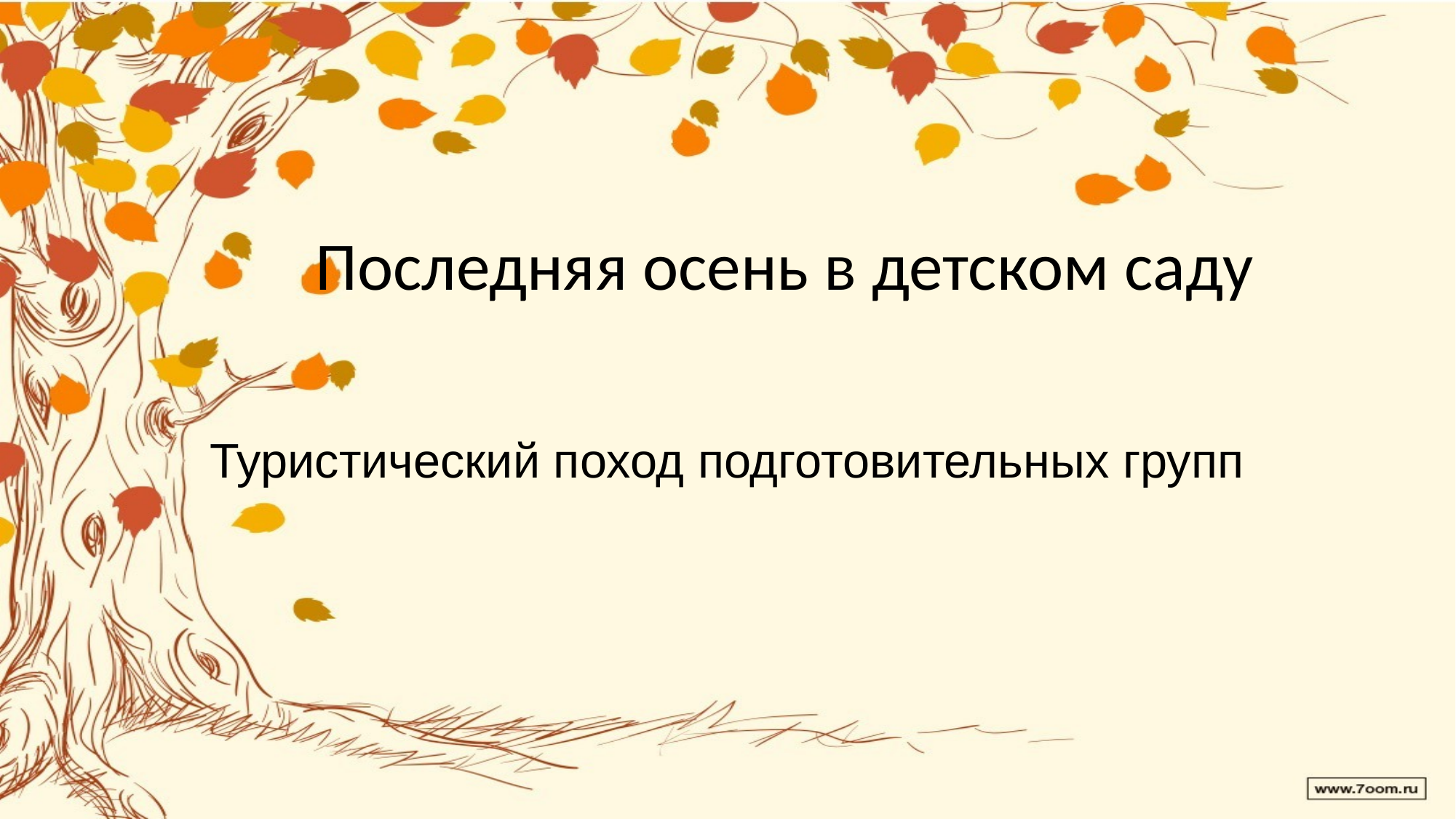

# Последняя осень в детском саду
Туристический поход подготовительных групп